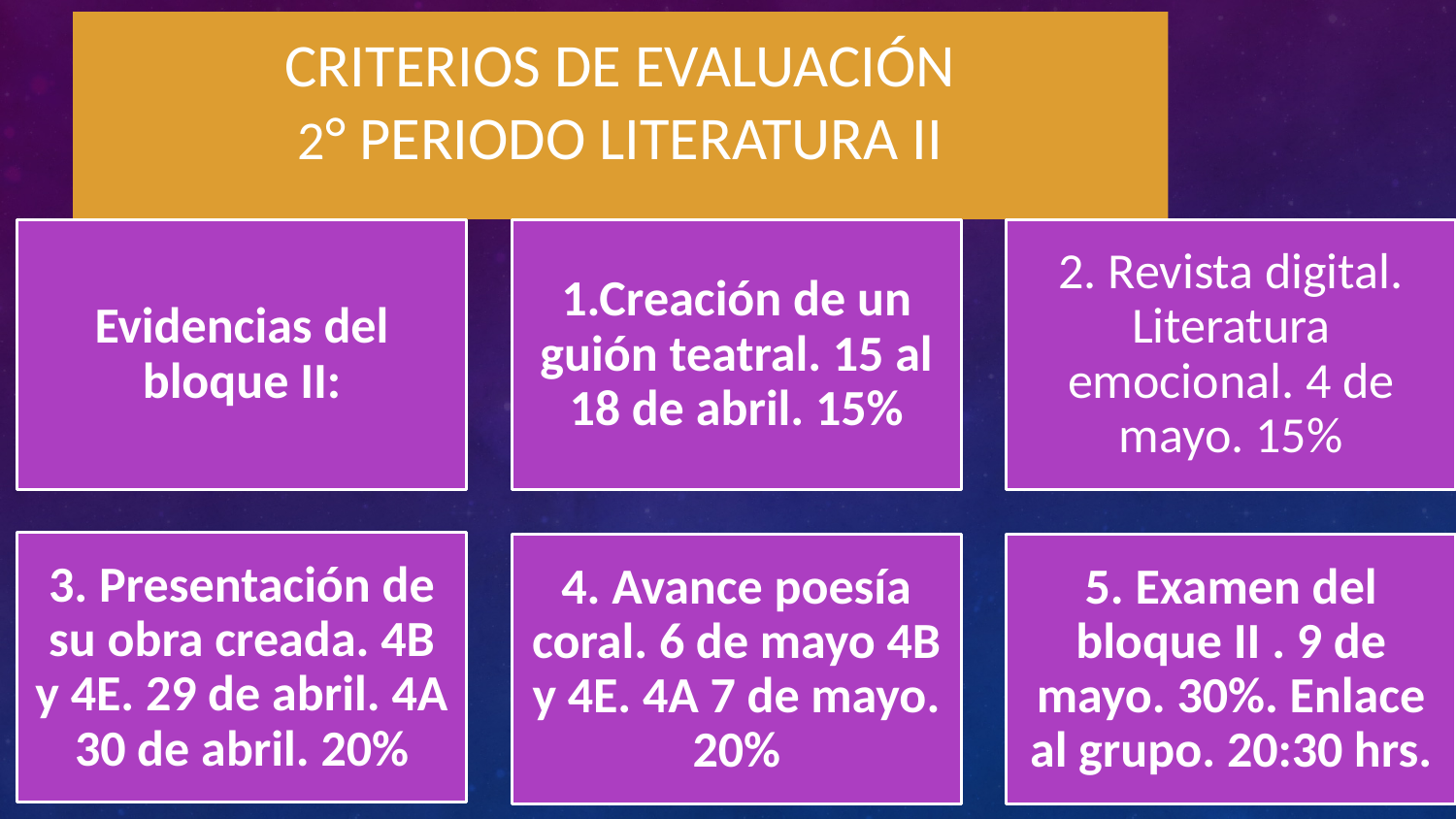

# Criterios de Evaluación
2° Periodo Literatura II
Evidencias del bloque II:
1.Creación de un guión teatral. 15 al 18 de abril. 15%
2. Revista digital. Literatura emocional. 4 de mayo. 15%
3. Presentación de su obra creada. 4B y 4E. 29 de abril. 4A 30 de abril. 20%
4. Avance poesía coral. 6 de mayo 4B y 4E. 4A 7 de mayo. 20%
5. Examen del bloque II . 9 de mayo. 30%. Enlace al grupo. 20:30 hrs.